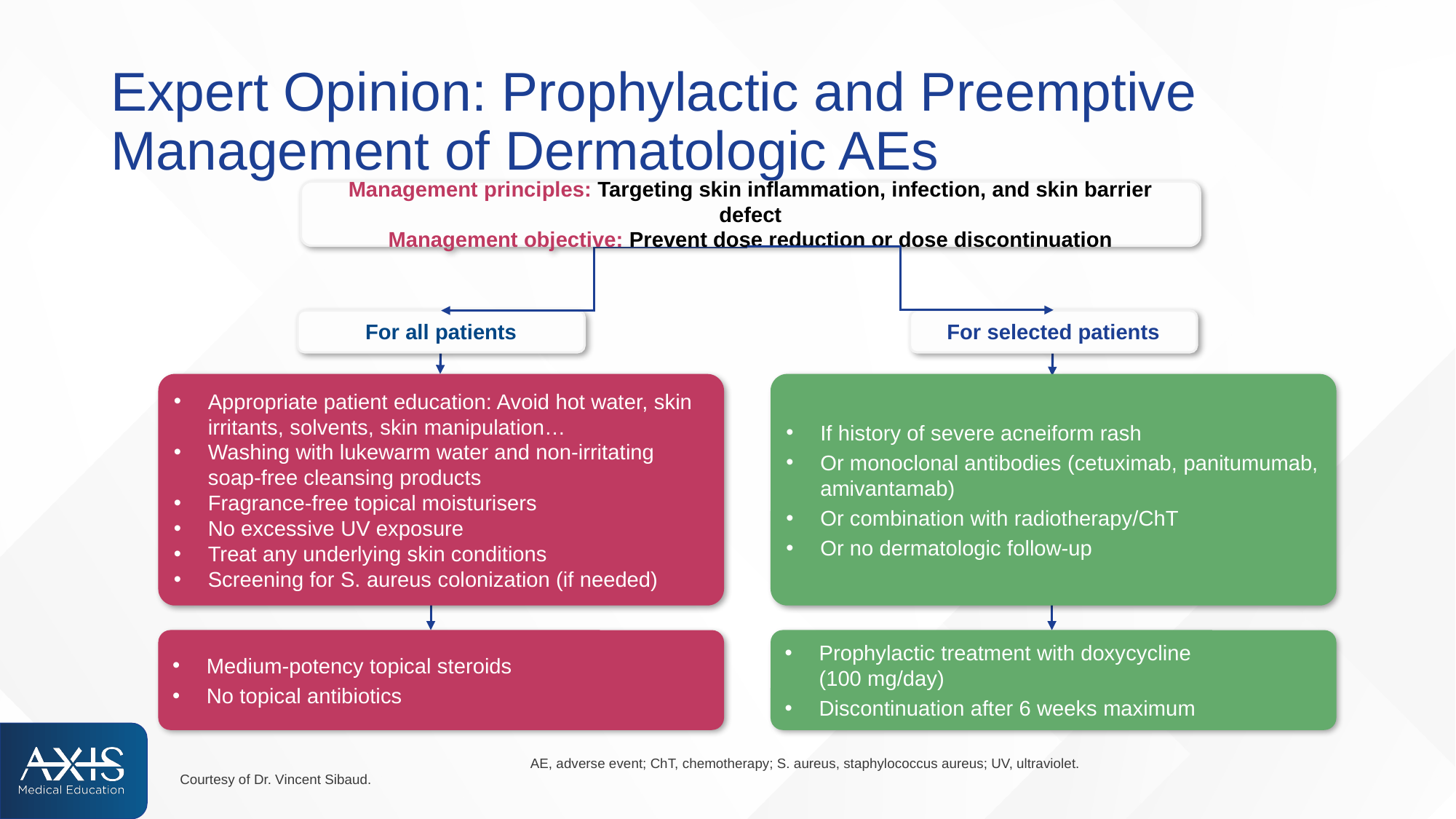

# Expert Opinion: Prophylactic and Preemptive Management of Dermatologic AEs
Management principles: Targeting skin inflammation, infection, and skin barrier defect
Management objective: Prevent dose reduction or dose discontinuation
For all patients
For selected patients
Appropriate patient education: Avoid hot water, skin irritants, solvents, skin manipulation…
Washing with lukewarm water and non-irritating soap-free cleansing products
Fragrance-free topical moisturisers
No excessive UV exposure
Treat any underlying skin conditions
Screening for S. aureus colonization (if needed)
If history of severe acneiform rash
Or monoclonal antibodies (cetuximab, panitumumab, amivantamab)
Or combination with radiotherapy/ChT
Or no dermatologic follow-up
Prophylactic treatment with doxycycline
(100 mg/day)
Discontinuation after 6 weeks maximum
Medium-potency topical steroids
No topical antibiotics
AE, adverse event; ChT, chemotherapy; S. aureus, staphylococcus aureus; UV, ultraviolet.
Courtesy of Dr. Vincent Sibaud.